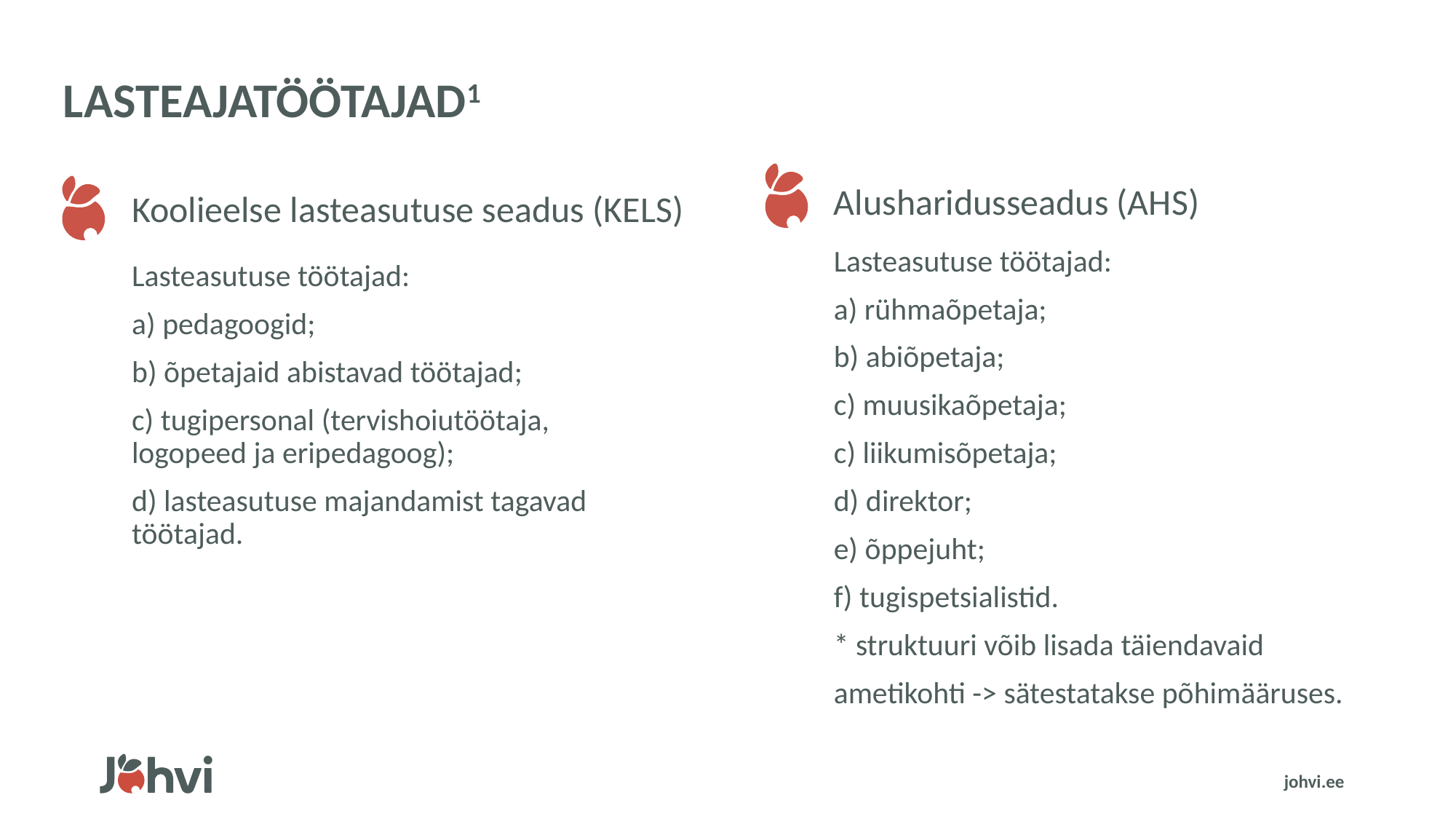

# LASTEAJATÖÖTAJAD1

Alusharidusseadus (AHS)
Koolieelse lasteasutuse seadus (KELS)
Lasteasutuse töötajad:
a) rühmaõpetaja;
b) abiõpetaja;
c) muusikaõpetaja;
c) liikumisõpetaja;
d) direktor;
e) õppejuht;
f) tugispetsialistid.
* struktuuri võib lisada täiendavaid
ametikohti -> sätestatakse põhimääruses.
Lasteasutuse töötajad:
a) pedagoogid;
b) õpetajaid abistavad töötajad;
c) tugipersonal (tervishoiutöötaja, logopeed ja eripedagoog);
d) lasteasutuse majandamist tagavad töötajad.

johvi.ee